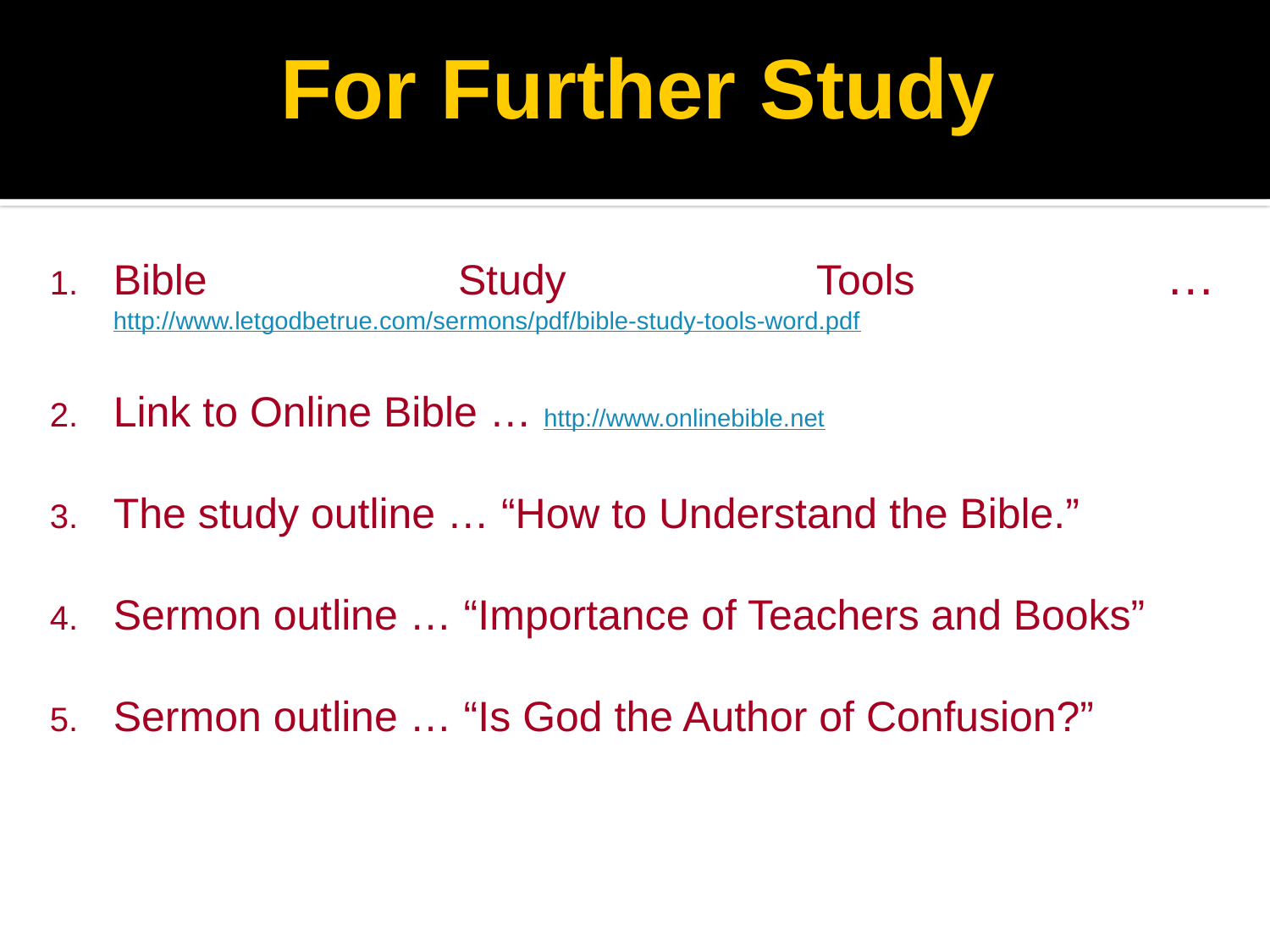

# For Further Study
Bible Study Tools … http://www.letgodbetrue.com/sermons/pdf/bible-study-tools-word.pdf

Link to Online Bible … http://www.onlinebible.net

The study outline … “How to Understand the Bible.”

Sermon outline … “Importance of Teachers and Books”

Sermon outline … “Is God the Author of Confusion?”